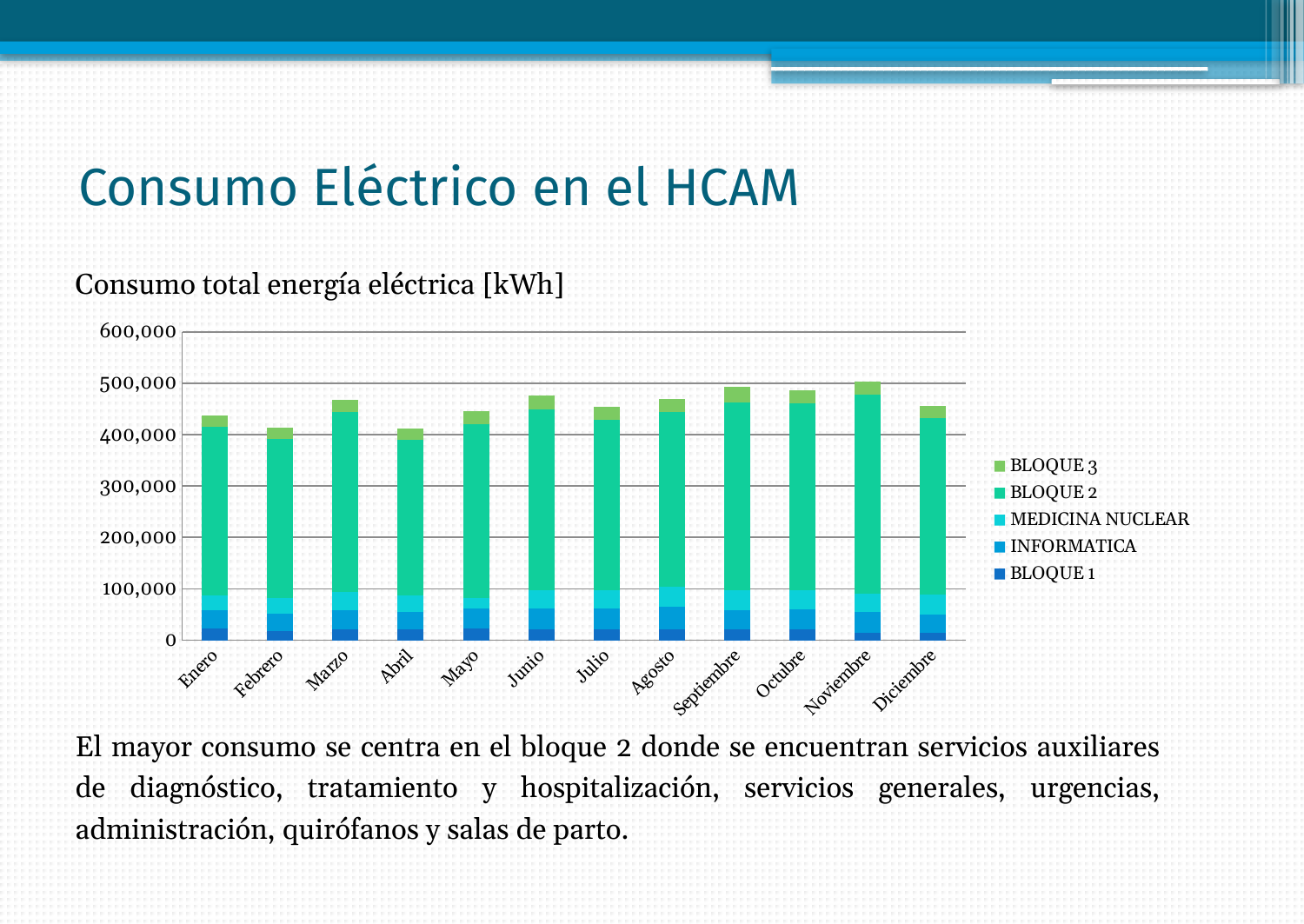

# Consumo Eléctrico en el HCAM
	Consumo total energía eléctrica [kWh]

	El mayor consumo se centra en el bloque 2 donde se encuentran servicios auxiliares de diagnóstico, tratamiento y hospitalización, servicios generales, urgencias, administración, quirófanos y salas de parto.

### Chart

| Category | BLOQUE 1 | INFORMATICA | MEDICINA NUCLEAR | BLOQUE 2 | BLOQUE 3 |
|---|---|---|---|---|---|
| Enero | 22724.0 | 36086.34600000001 | 29000.000000000015 | 328106.5436000003 | 22262.94600000007 |
| Febrero | 18568.0 | 33750.0 | 30400.0 | 308830.0 | 21693.0 |
| Marzo | 20795.0 | 37067.0 | 36800.0 | 350100.0 | 22996.0 |
| Abril | 21680.0 | 34038.0 | 31900.0 | 302808.0 | 21693.0 |
| Mayo | 22024.0 | 39086.0 | 21700.0 | 337875.0 | 25621.0 |
| Junio | 21160.0 | 40846.0 | 35800.0 | 351342.0 | 27139.0 |
| Julio | 21817.0 | 39720.942 | 35699.99999999999 | 330871.99200000125 | 26504.753999999895 |
| Agosto | 21240.0 | 43182.0 | 40000.0 | 339659.0 | 24980.0 |
| Septiembre | 21102.0 | 37355.57 | 38499.99999999999 | 366135.55000000144 | 30294.88800000002 |
| Octubre | 21536.0 | 38451.0 | 36600.0 | 363877.0 | 25111.0 |
| Noviembre | 14179.0 | 41019.0 | 34500.0 | 387572.0 | 25890.0 |
| Diciembre | 14143.0 | 35423.0 | 38800.0 | 344470.0 | 22904.0 |